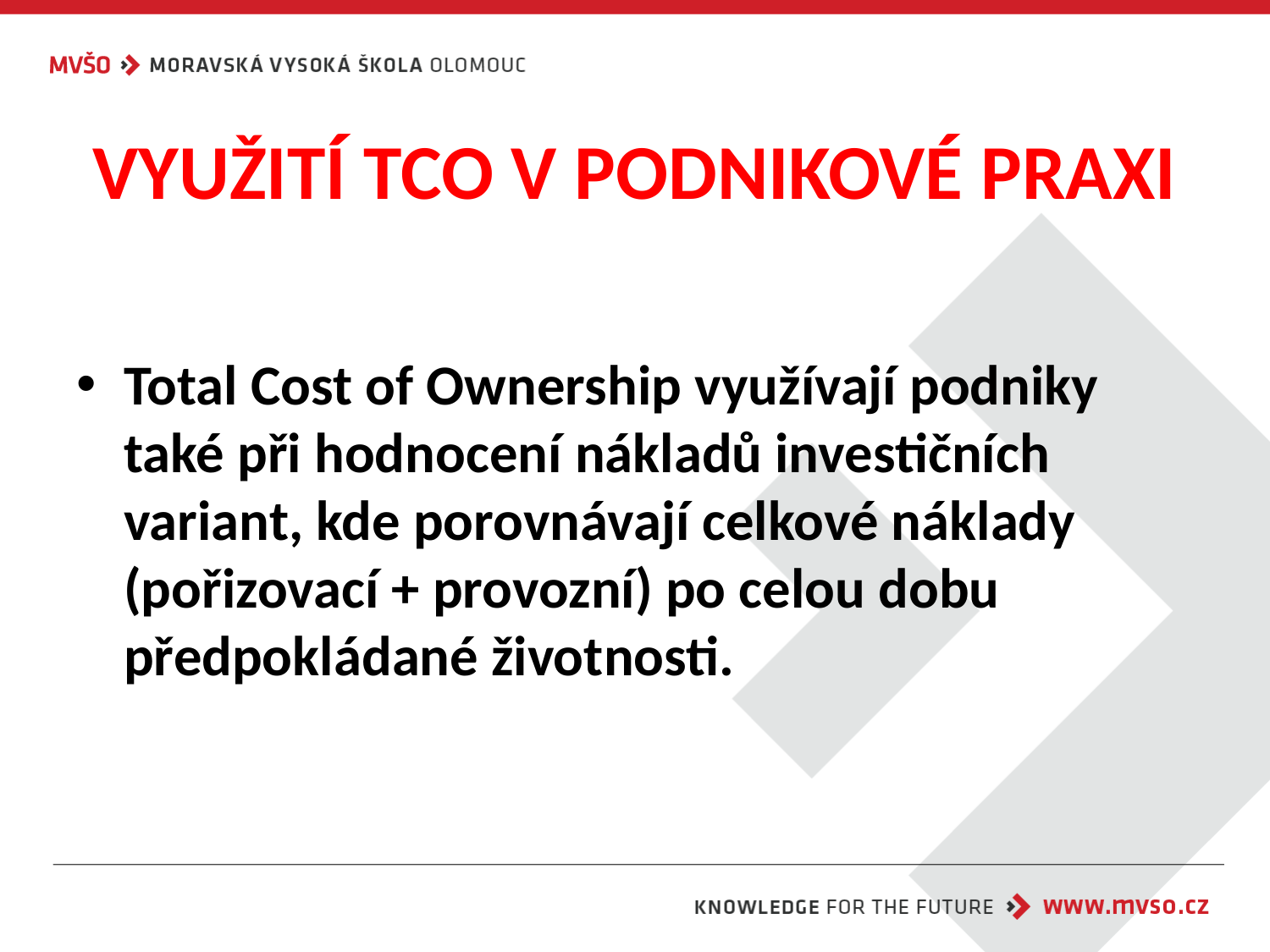

# VYUŽITÍ TCO V PODNIKOVÉ PRAXI
Total Cost of Ownership využívají podniky také při hodnocení nákladů investičních variant, kde porovnávají celkové náklady (pořizovací + provozní) po celou dobu předpokládané životnosti.